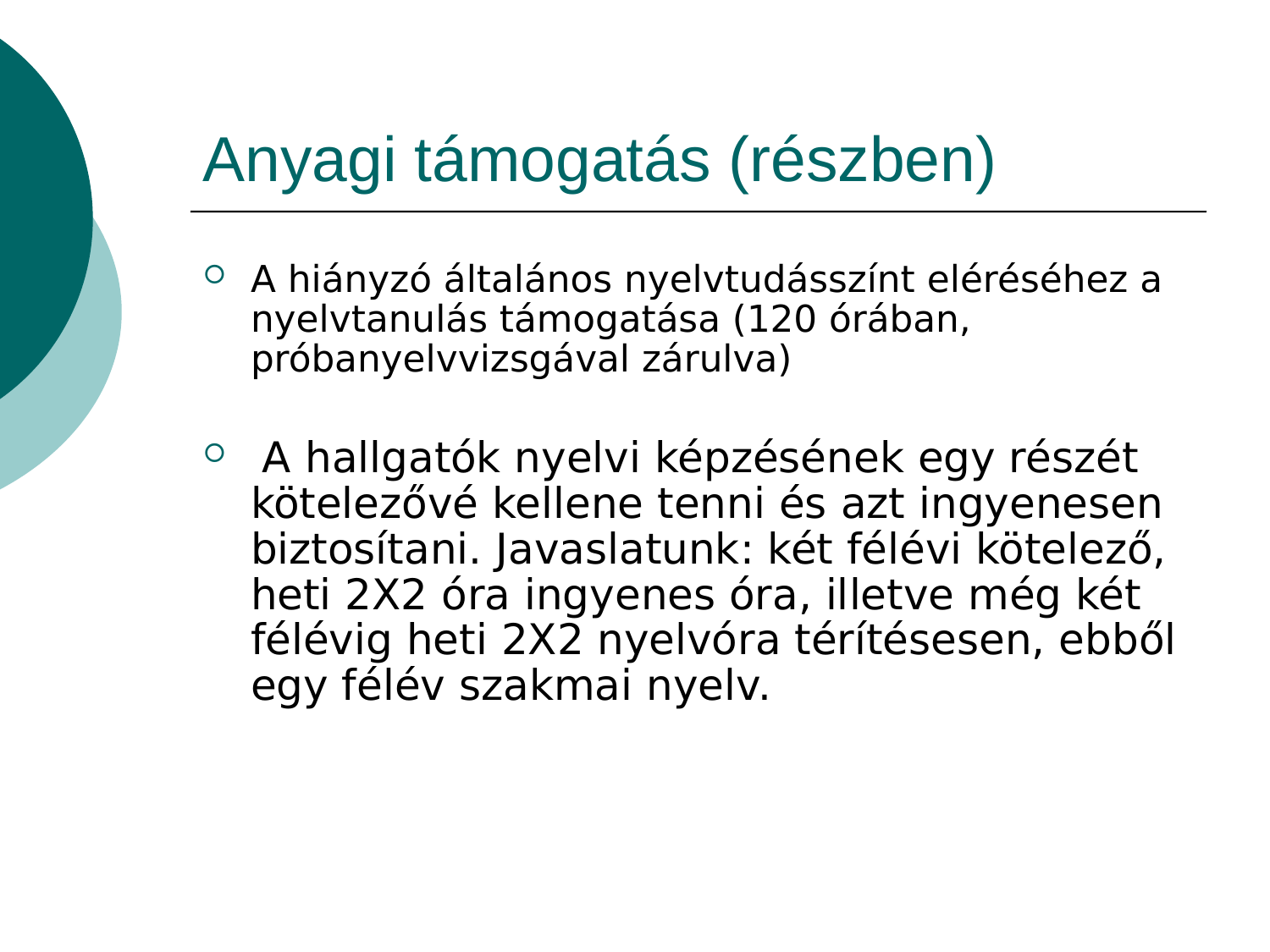

# Anyagi támogatás (részben)
A hiányzó általános nyelvtudásszínt eléréséhez a nyelvtanulás támogatása (120 órában, próbanyelvvizsgával zárulva)

 A hallgatók nyelvi képzésének egy részét kötelezővé kellene tenni és azt ingyenesen biztosítani. Javaslatunk: két félévi kötelező, heti 2X2 óra ingyenes óra, illetve még két félévig heti 2X2 nyelvóra térítésesen, ebből egy félév szakmai nyelv.